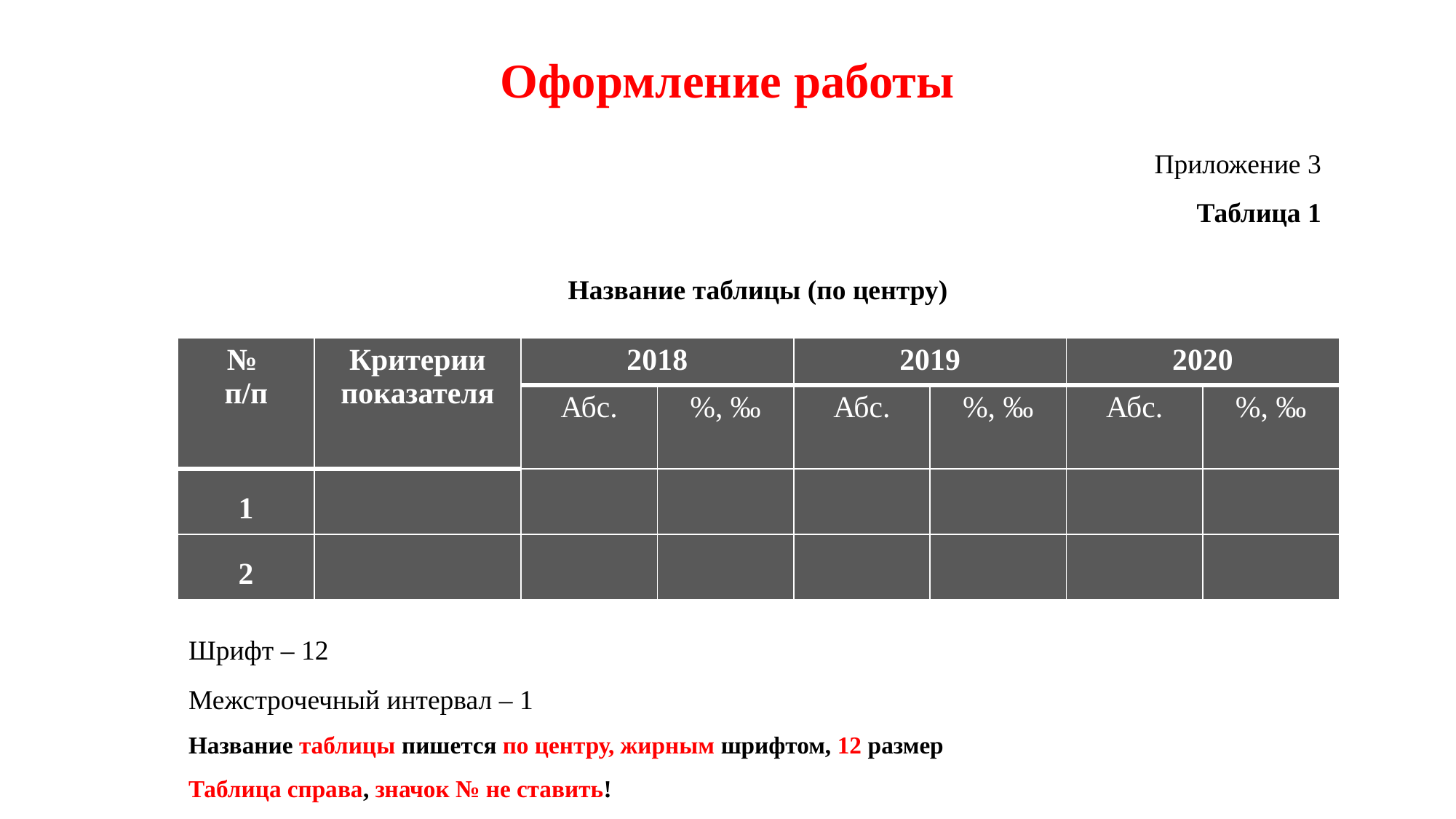

Оформление работы
Приложение 3
Таблица 1

Название таблицы (по центру)
| № п/п | Критерии показателя | 2018 |  | 2019 |  | 2020 |  |
| --- | --- | --- | --- | --- | --- | --- | --- |
|  |  | Абс. | %, ‰ | Абс. | %, ‰ | Абс. | %, ‰ |
| 1 |  |  |  |  |  |  |  |
| 2 |  |  |  |  |  |  |  |
Шрифт – 12
Межстрочечный интервал – 1
Название таблицы пишется по центру, жирным шрифтом, 12 размер
Таблица справа, значок № не ставить!